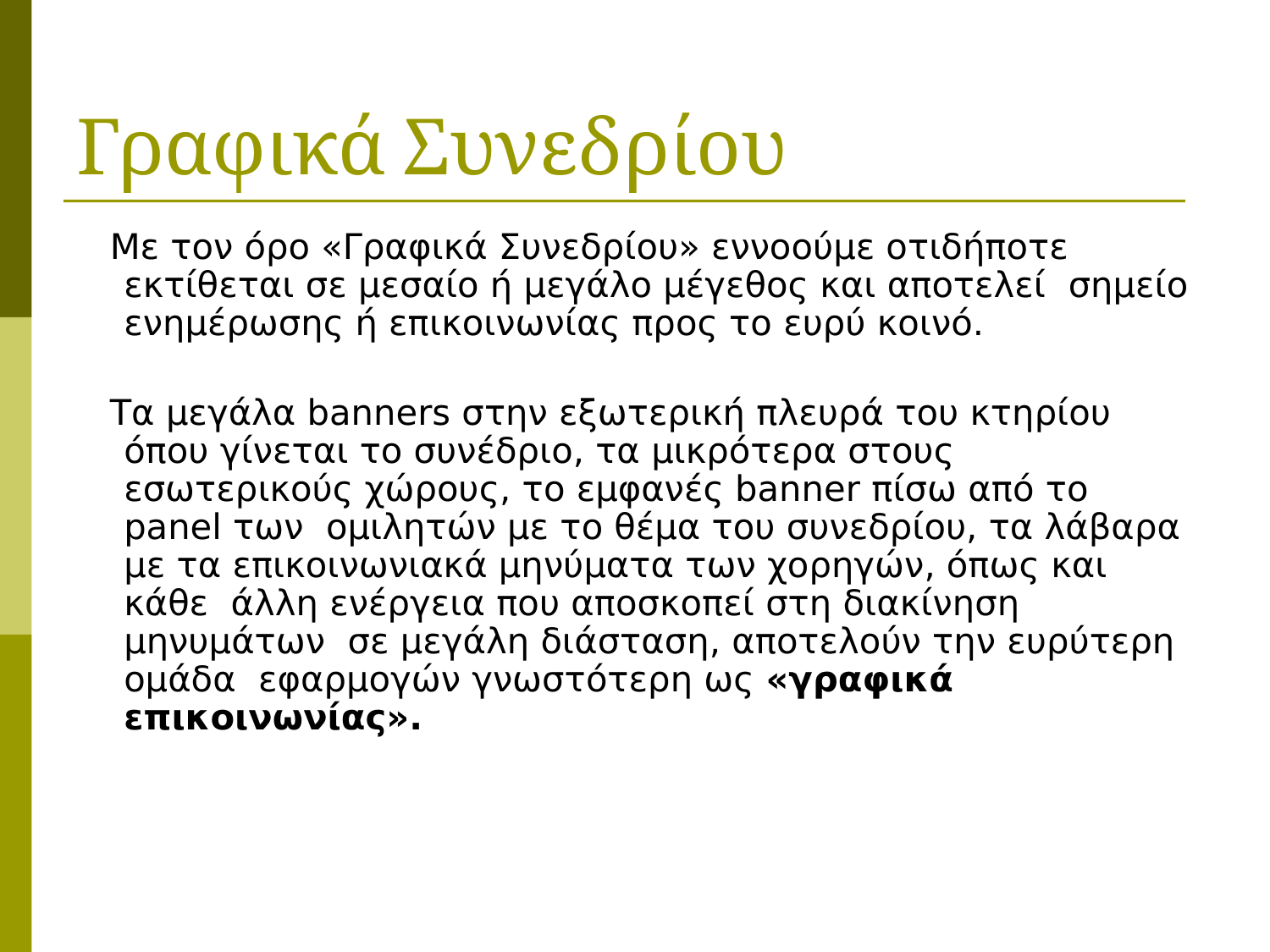

# Γραφικά Συνεδρίου
   Με τον όρο «Γραφικά Συνεδρίου» εννοούμε οτιδήποτε εκτίθεται σε μεσαίο ή μεγάλο μέγεθος και αποτελεί  σημείο ενημέρωσης ή επικοινωνίας προς το ευρύ κοινό.

   Τα μεγάλα banners στην εξωτερική πλευρά του κτηρίου  όπου γίνεται το συνέδριο, τα μικρότερα στους εσωτερικούς χώρους, το εμφανές banner πίσω από το panel των  ομιλητών με το θέμα του συνεδρίου, τα λάβαρα με τα επικοινωνιακά μηνύματα των χορηγών, όπως και κάθε  άλλη ενέργεια που αποσκοπεί στη διακίνηση μηνυμάτων  σε μεγάλη διάσταση, αποτελούν την ευρύτερη ομάδα  εφαρμογών γνωστότερη ως «γραφικά επικοινωνίας».